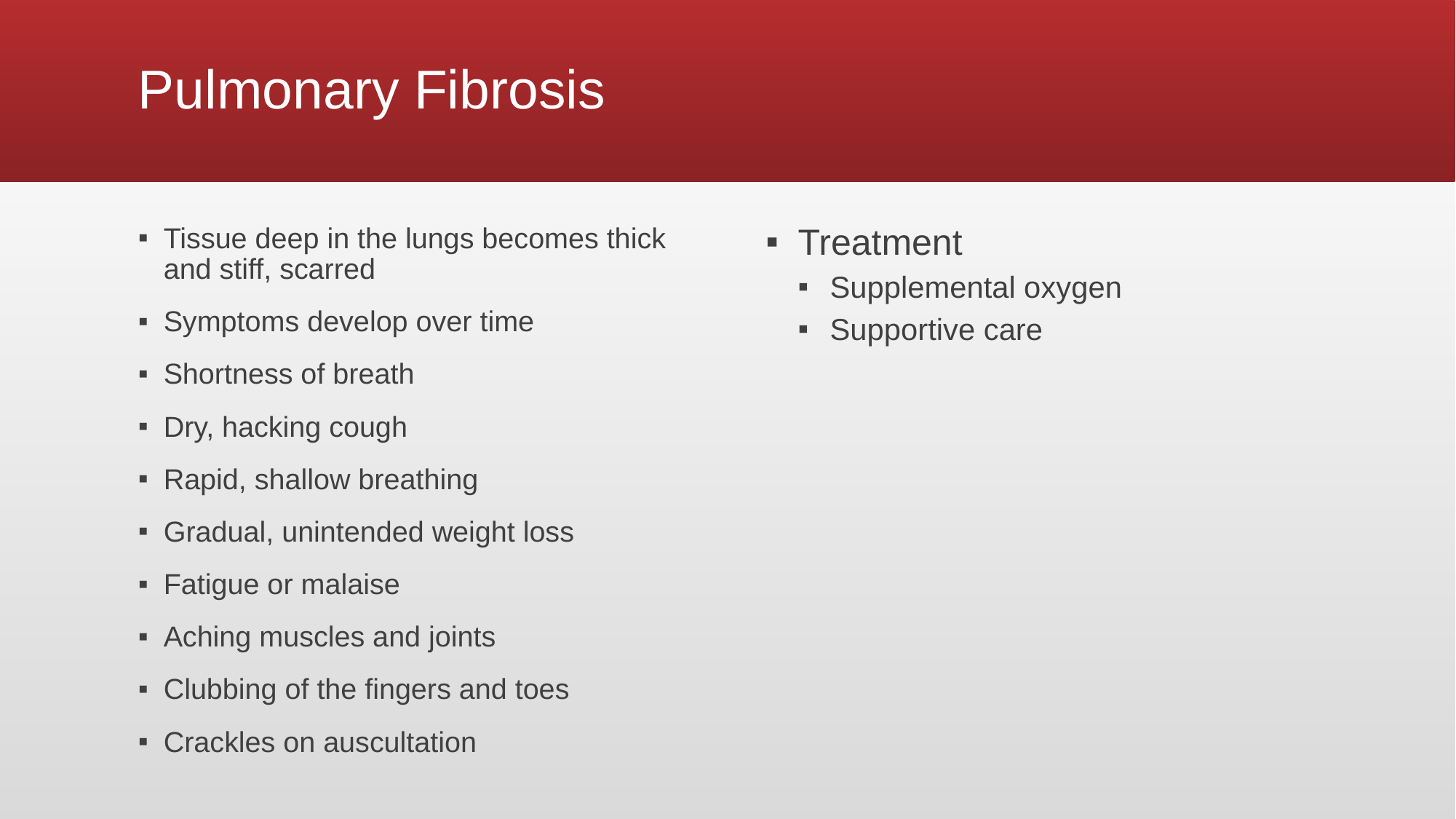

# Pulmonary Fibrosis
Tissue deep in the lungs becomes thick and stiff, scarred
Symptoms develop over time
Shortness of breath
Dry, hacking cough
Rapid, shallow breathing
Gradual, unintended weight loss
Fatigue or malaise
Aching muscles and joints
Clubbing of the fingers and toes
Crackles on auscultation
Treatment
Supplemental oxygen
Supportive care